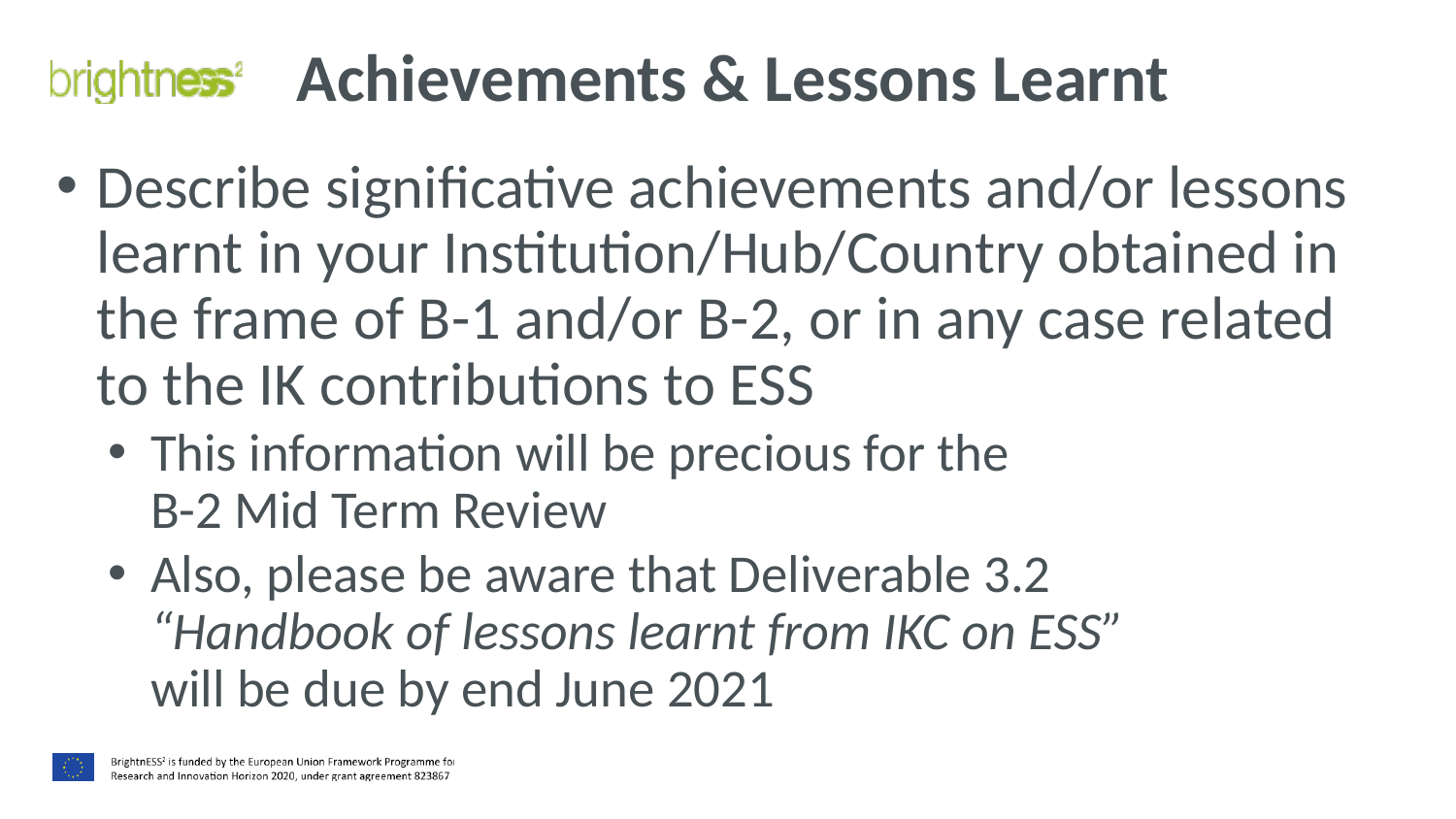

# Achievements & Lessons Learnt
Describe significative achievements and/or lessons learnt in your Institution/Hub/Country obtained in the frame of B-1 and/or B-2, or in any case related to the IK contributions to ESS
This information will be precious for the
B-2 Mid Term Review
Also, please be aware that Deliverable 3.2
“Handbook of lessons learnt from IKC on ESS”
will be due by end June 2021